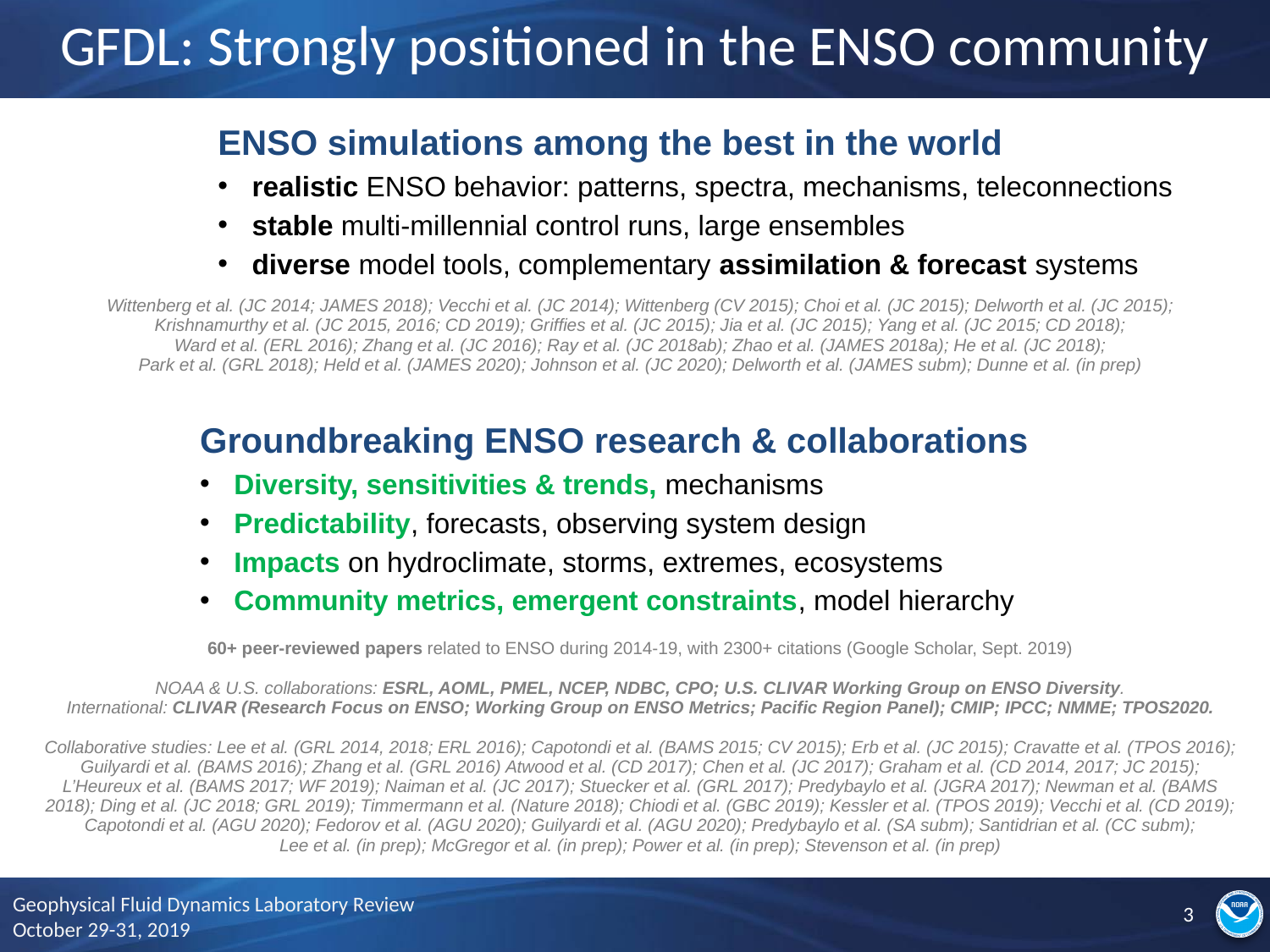

# GFDL: Strongly positioned in the ENSO community
ENSO simulations among the best in the world
realistic ENSO behavior: patterns, spectra, mechanisms, teleconnections
stable multi-millennial control runs, large ensembles
diverse model tools, complementary assimilation & forecast systems
Wittenberg et al. (JC 2014; JAMES 2018); Vecchi et al. (JC 2014); Wittenberg (CV 2015); Choi et al. (JC 2015); Delworth et al. (JC 2015);
Krishnamurthy et al. (JC 2015, 2016; CD 2019); Griffies et al. (JC 2015); Jia et al. (JC 2015); Yang et al. (JC 2015; CD 2018);
Ward et al. (ERL 2016); Zhang et al. (JC 2016); Ray et al. (JC 2018ab); Zhao et al. (JAMES 2018a); He et al. (JC 2018);
Park et al. (GRL 2018); Held et al. (JAMES 2020); Johnson et al. (JC 2020); Delworth et al. (JAMES subm); Dunne et al. (in prep)
Groundbreaking ENSO research & collaborations
Diversity, sensitivities & trends, mechanisms
Predictability, forecasts, observing system design
Impacts on hydroclimate, storms, extremes, ecosystems
Community metrics, emergent constraints, model hierarchy
60+ peer-reviewed papers related to ENSO during 2014-19, with 2300+ citations (Google Scholar, Sept. 2019)

NOAA & U.S. collaborations: ESRL, AOML, PMEL, NCEP, NDBC, CPO; U.S. CLIVAR Working Group on ENSO Diversity.
International: CLIVAR (Research Focus on ENSO; Working Group on ENSO Metrics; Pacific Region Panel); CMIP; IPCC; NMME; TPOS2020.

Collaborative studies: Lee et al. (GRL 2014, 2018; ERL 2016); Capotondi et al. (BAMS 2015; CV 2015); Erb et al. (JC 2015); Cravatte et al. (TPOS 2016); Guilyardi et al. (BAMS 2016); Zhang et al. (GRL 2016) Atwood et al. (CD 2017); Chen et al. (JC 2017); Graham et al. (CD 2014, 2017; JC 2015); L’Heureux et al. (BAMS 2017; WF 2019); Naiman et al. (JC 2017); Stuecker et al. (GRL 2017); Predybaylo et al. (JGRA 2017); Newman et al. (BAMS 2018); Ding et al. (JC 2018; GRL 2019); Timmermann et al. (Nature 2018); Chiodi et al. (GBC 2019); Kessler et al. (TPOS 2019); Vecchi et al. (CD 2019); Capotondi et al. (AGU 2020); Fedorov et al. (AGU 2020); Guilyardi et al. (AGU 2020); Predybaylo et al. (SA subm); Santidrian et al. (CC subm);
Lee et al. (in prep); McGregor et al. (in prep); Power et al. (in prep); Stevenson et al. (in prep)